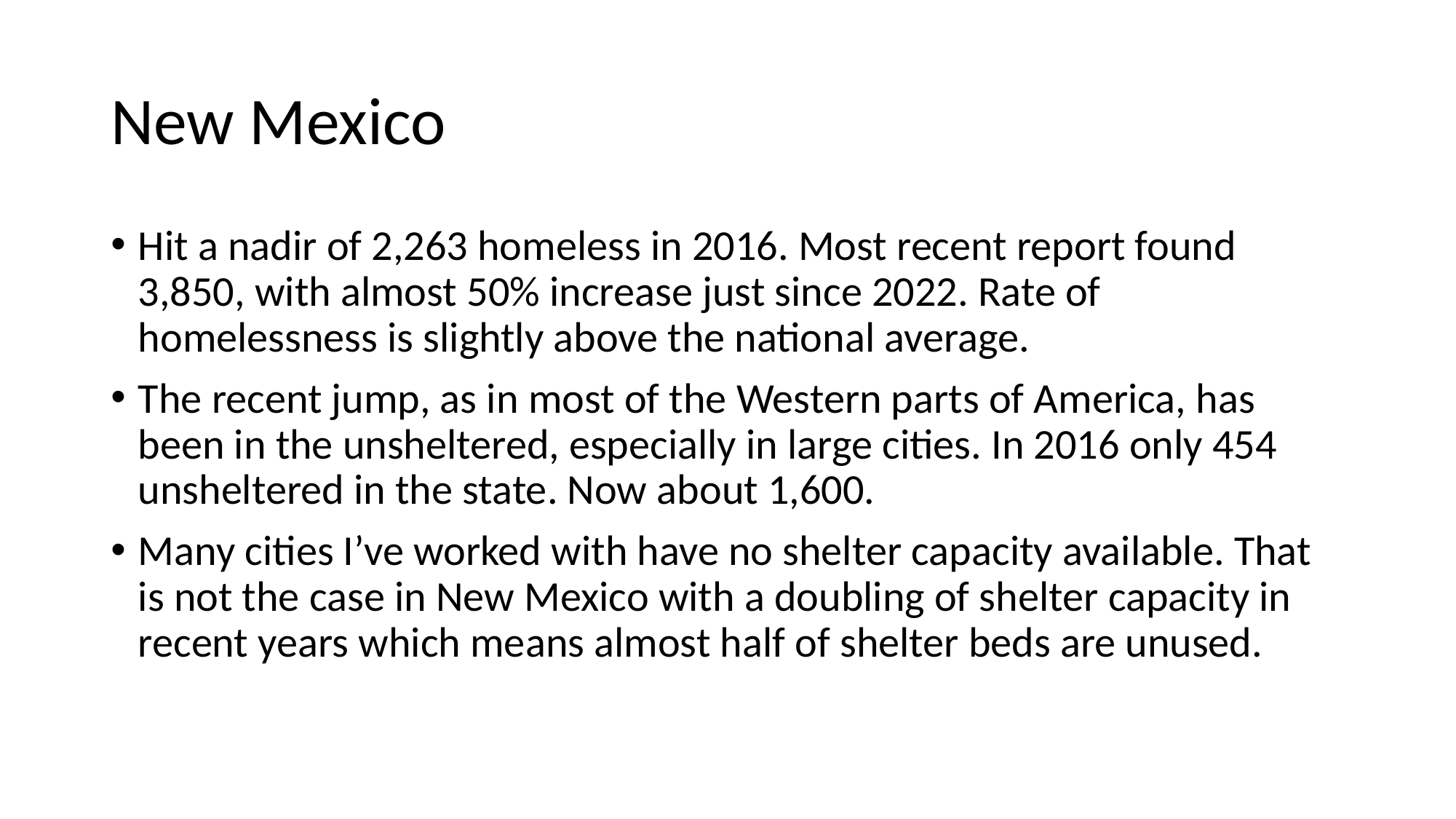

# New Mexico
Hit a nadir of 2,263 homeless in 2016. Most recent report found 3,850, with almost 50% increase just since 2022. Rate of homelessness is slightly above the national average.
The recent jump, as in most of the Western parts of America, has been in the unsheltered, especially in large cities. In 2016 only 454 unsheltered in the state. Now about 1,600.
Many cities I’ve worked with have no shelter capacity available. That is not the case in New Mexico with a doubling of shelter capacity in recent years which means almost half of shelter beds are unused.